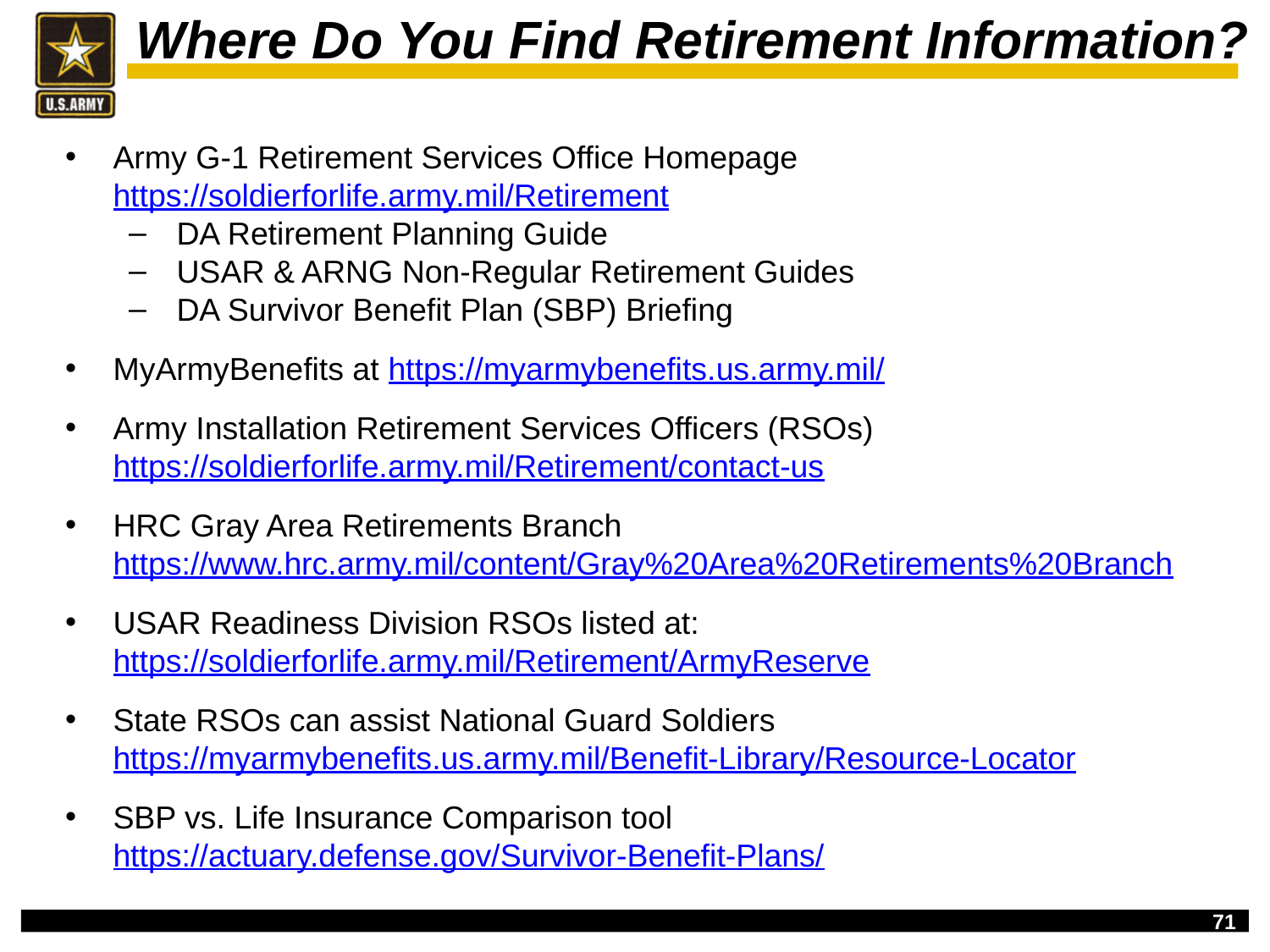

Where Do You Find Retirement Information?
Army G-1 Retirement Services Office Homepage https://soldierforlife.army.mil/Retirement
DA Retirement Planning Guide
USAR & ARNG Non-Regular Retirement Guides
DA Survivor Benefit Plan (SBP) Briefing

MyArmyBenefits at https://myarmybenefits.us.army.mil/

Army Installation Retirement Services Officers (RSOs)
	https://soldierforlife.army.mil/Retirement/contact-us

HRC Gray Area Retirements Branch https://www.hrc.army.mil/content/Gray%20Area%20Retirements%20Branch

USAR Readiness Division RSOs listed at: https://soldierforlife.army.mil/Retirement/ArmyReserve

State RSOs can assist National Guard Soldiers
	https://myarmybenefits.us.army.mil/Benefit-Library/Resource-Locator

SBP vs. Life Insurance Comparison tool
	https://actuary.defense.gov/Survivor-Benefit-Plans/